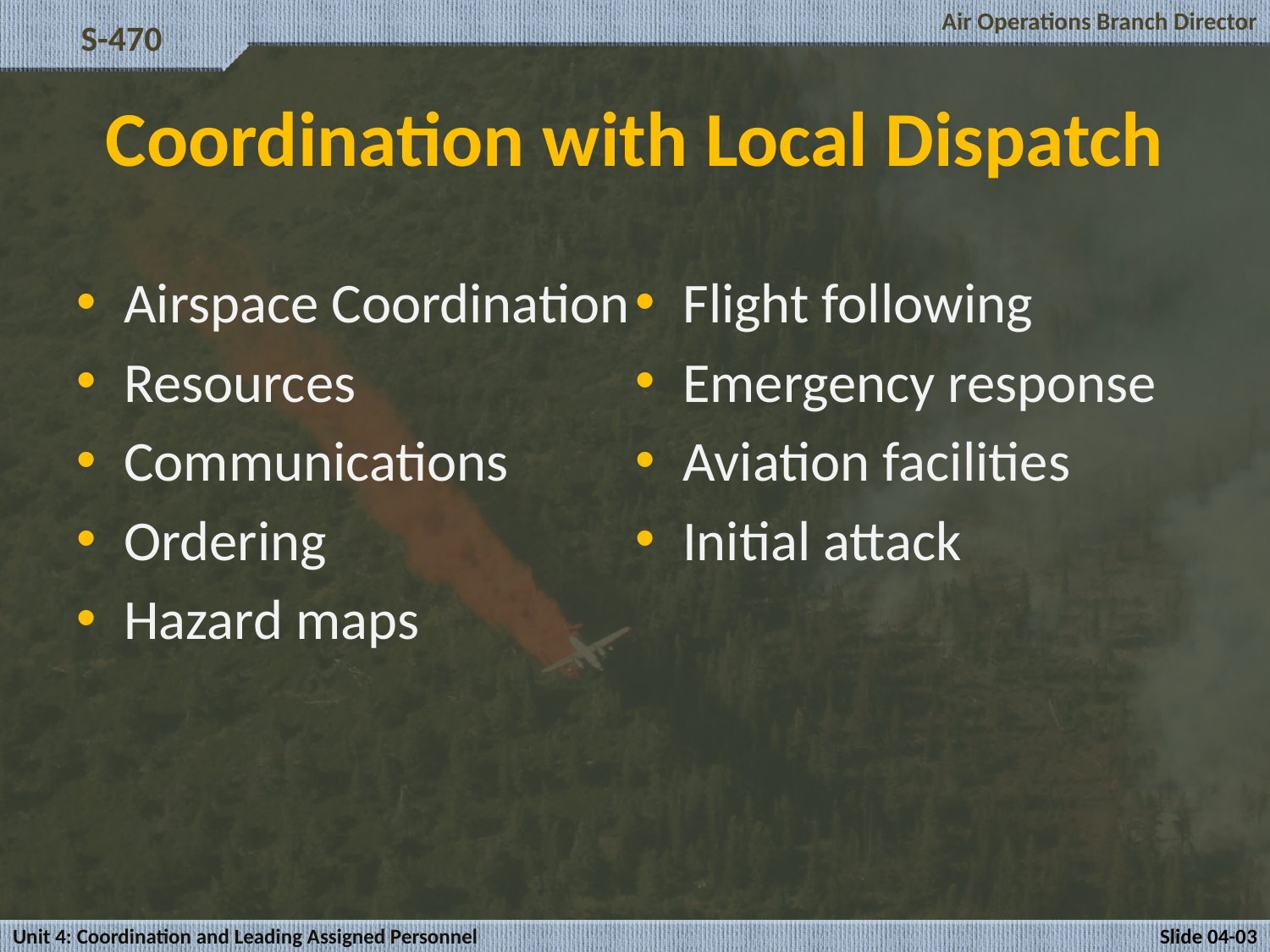

# Coordination with Local Dispatch
Airspace Coordination
Resources
Communications
Ordering
Hazard maps

Flight following
Emergency response
Aviation facilities
Initial attack
Unit 4: Coordination and Leading Assigned Personnel
Slide 04-03